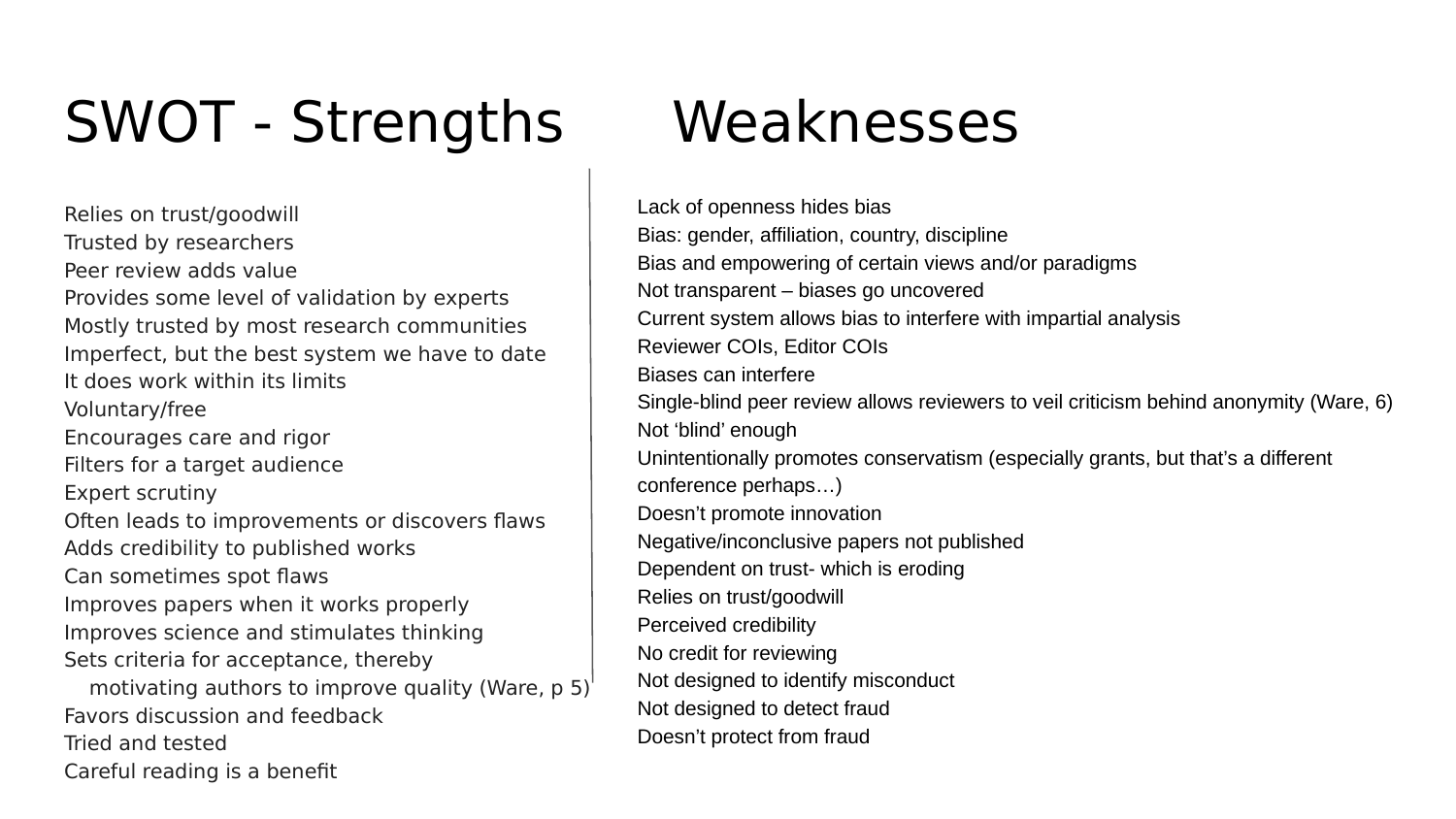

# SWOT - Strengths      Weaknesses
Lack of openness hides bias
Bias: gender, affiliation, country, discipline
Bias and empowering of certain views and/or paradigms
Not transparent – biases go uncovered
Current system allows bias to interfere with impartial analysis
Reviewer COIs, Editor COIs
Biases can interfere
Single-blind peer review allows reviewers to veil criticism behind anonymity (Ware, 6)
Not ‘blind’ enough
Unintentionally promotes conservatism (especially grants, but that’s a different conference perhaps…)
Doesn’t promote innovation
Negative/inconclusive papers not published
Dependent on trust- which is eroding
Relies on trust/goodwill
Perceived credibility
No credit for reviewing
Not designed to identify misconduct
Not designed to detect fraud
Doesn’t protect from fraud

Relies on trust/goodwill
Trusted by researchers
Peer review adds value
Provides some level of validation by experts
Mostly trusted by most research communities
Imperfect, but the best system we have to date
It does work within its limits
Voluntary/free
Encourages care and rigor
Filters for a target audience
Expert scrutiny
Often leads to improvements or discovers flaws
Adds credibility to published works
Can sometimes spot flaws
Improves papers when it works properly
Improves science and stimulates thinking
Sets criteria for acceptance, thereby
    motivating authors to improve quality (Ware, p 5)
Favors discussion and feedback
Tried and tested
Careful reading is a benefit